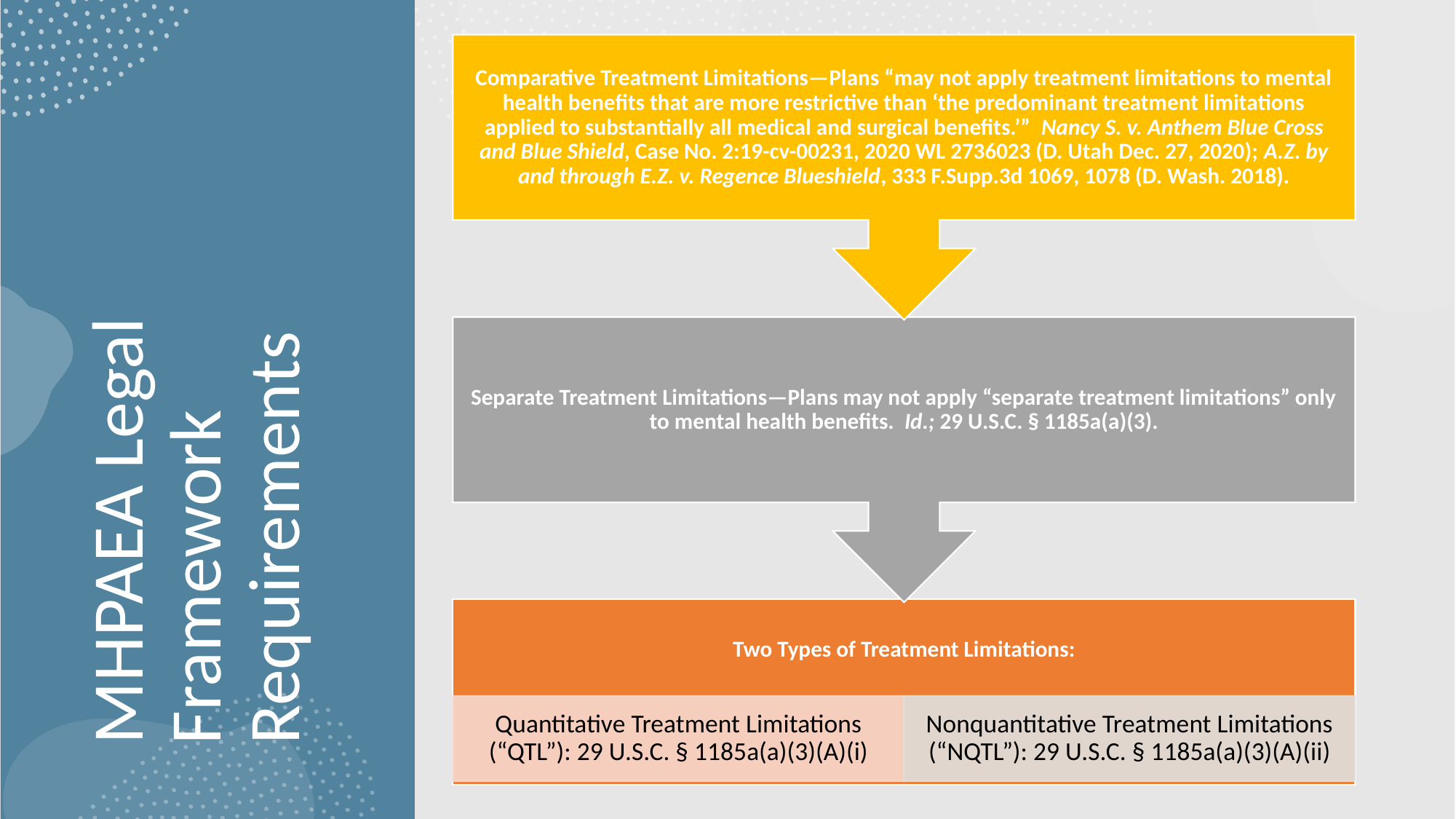

Two Types of Treatment Limitations:
Quantitative Treatment Limitations (“QTL”): 29 U.S.C. § 1185a(a)(3)(A)(i)
Nonquantitative Treatment Limitations (“NQTL”): 29 U.S.C. § 1185a(a)(3)(A)(ii)
Separate Treatment Limitations—Plans may not apply “separate treatment limitations” only to mental health benefits.  Id.; 29 U.S.C. § 1185a(a)(3).
Comparative Treatment Limitations—Plans “may not apply treatment limitations to mental health benefits that are more restrictive than ‘the predominant treatment limitations applied to substantially all medical and surgical benefits.’”  Nancy S. v. Anthem Blue Cross and Blue Shield, Case No. 2:19-cv-00231, 2020 WL 2736023 (D. Utah Dec. 27, 2020); A.Z. by and through E.Z. v. Regence Blueshield, 333 F.Supp.3d 1069, 1078 (D. Wash. 2018).
MHPAEA Legal Framework Requirements